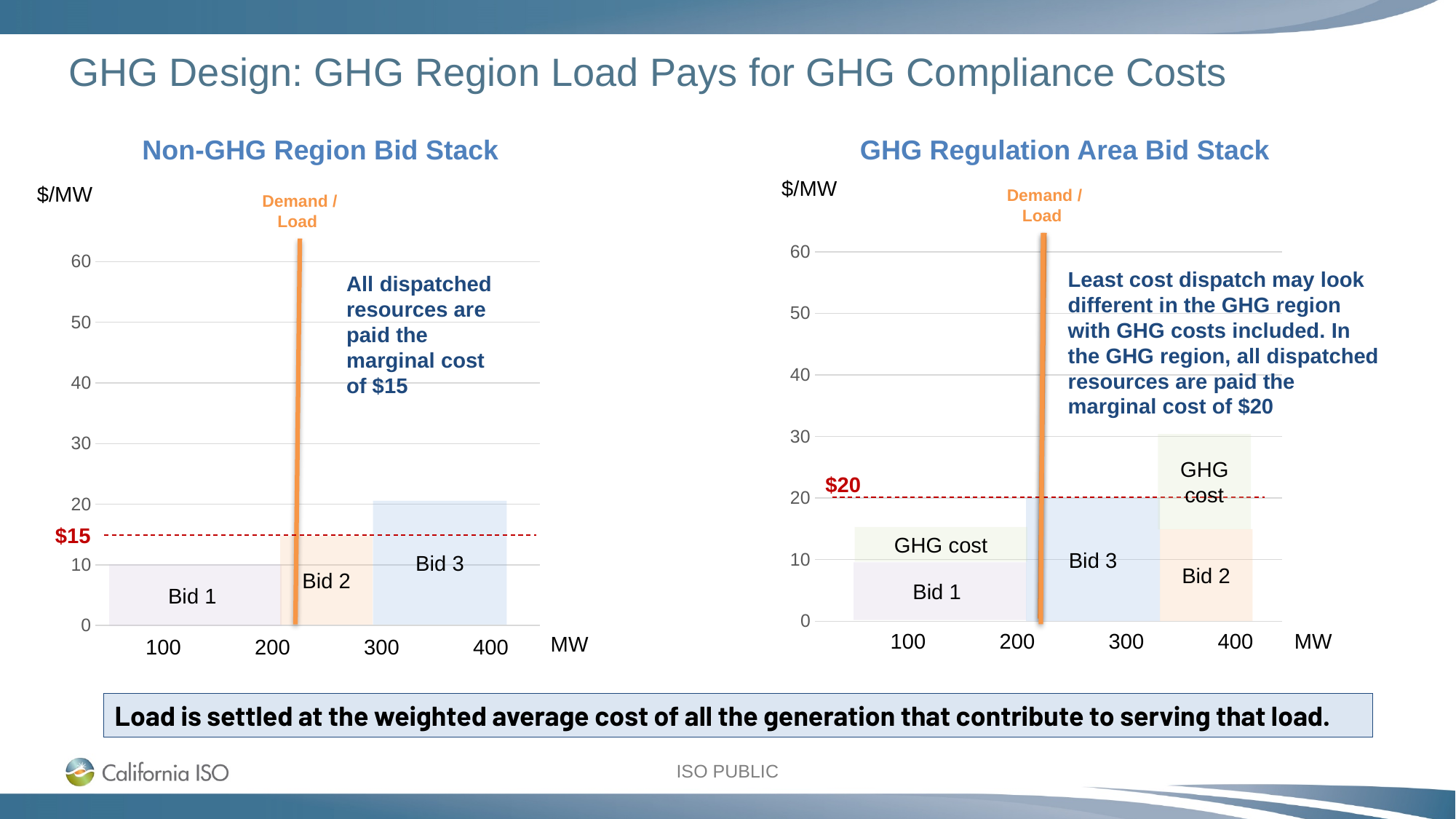

# GHG Design: GHG Region Load Pays for GHG Compliance Costs
GHG Regulation Area Bid Stack
Non-GHG Region Bid Stack
$/MW
$/MW
Demand / Load
Demand / Load

### Chart

| Category | Energy Bid | GHG Bid |
|---|---|---|
|   | 50.0 | 0.0 |
|  | None | None |
|   | 20.0 | None |

### Chart

| Category | Energy Bid | GHG Bid |
|---|---|---|
|   | 50.0 | 0.0 |
|  | None | None |
|   | 20.0 | None |
Least cost dispatch may look different in the GHG region with GHG costs included. In the GHG region, all dispatched resources are paid the marginal cost of $20
All dispatched resources are paid the marginal cost of $15
GHG cost
$20
Bid 3
Bid 3
$15
GHG cost
Bid 2
Bid 2
Bid 1
Bid 1
MW
MW
100	200	300	400
100	200	300	400
Load is settled at the weighted average cost of all the generation that contribute to serving that load.